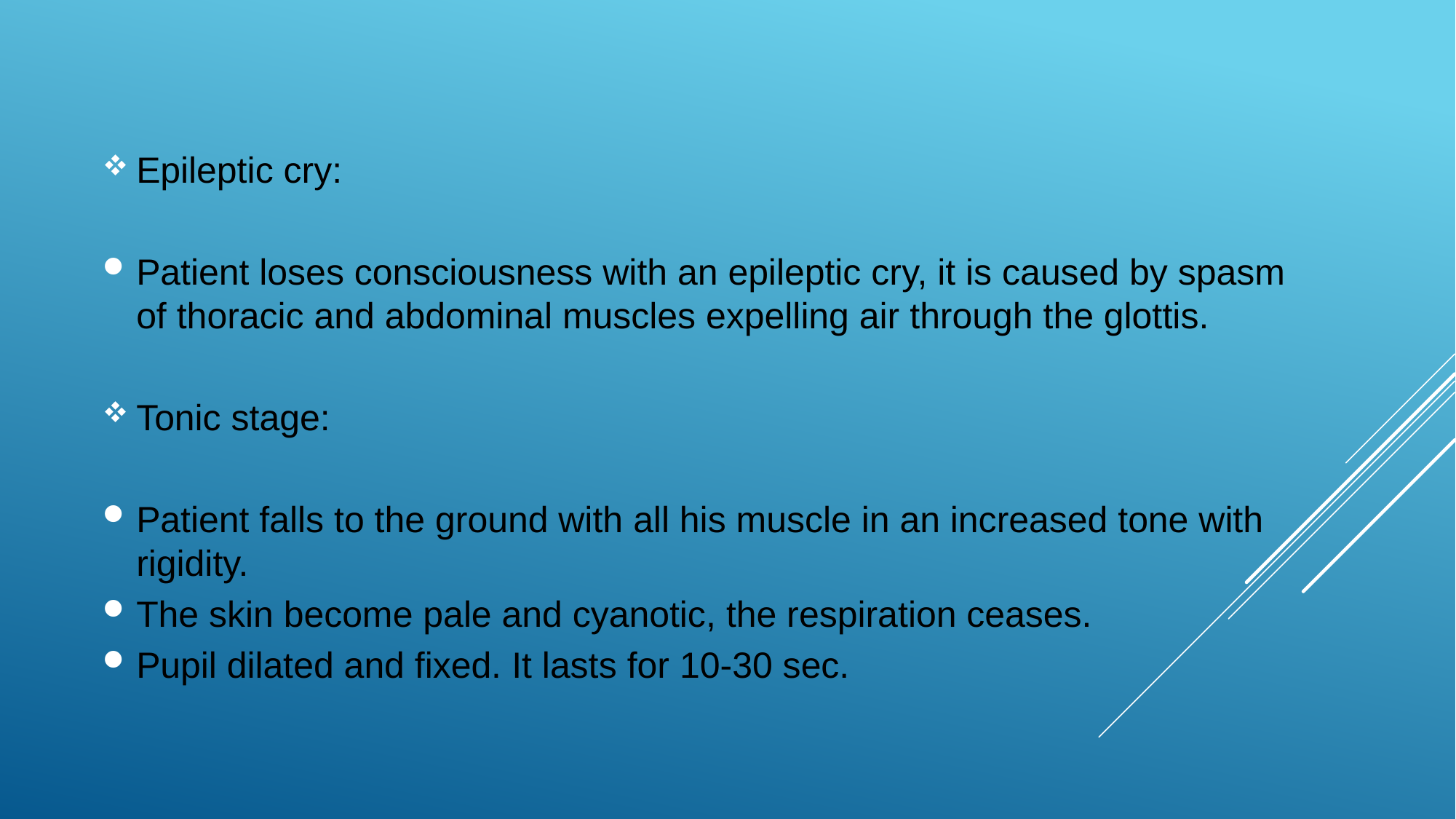

Epileptic cry:

Patient loses consciousness with an epileptic cry, it is caused by spasm of thoracic and abdominal muscles expelling air through the glottis.

Tonic stage:

Patient falls to the ground with all his muscle in an increased tone with rigidity.
The skin become pale and cyanotic, the respiration ceases.
Pupil dilated and fixed. It lasts for 10-30 sec.